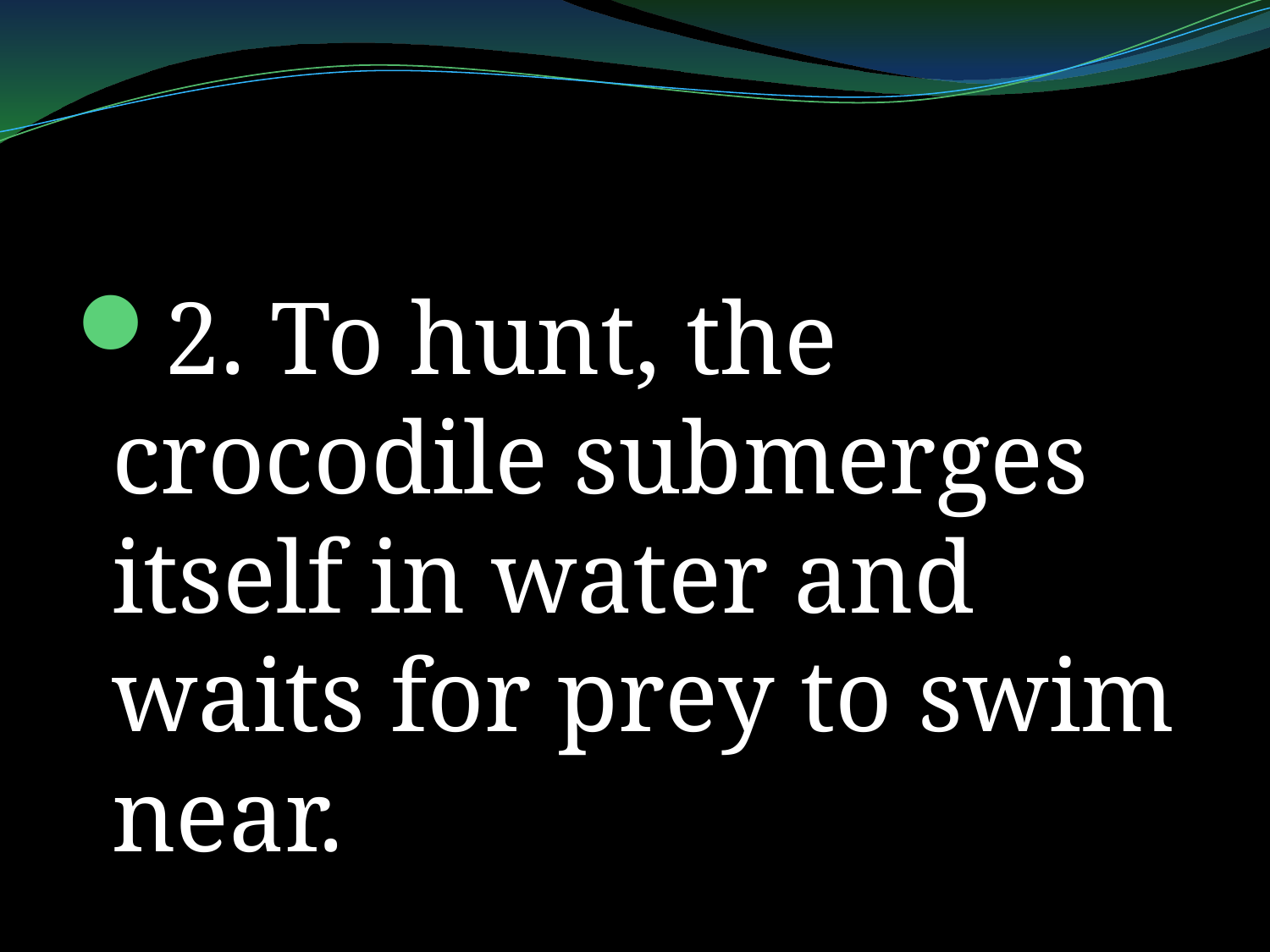

#
2. To hunt, the crocodile submerges itself in water and  waits for prey to swim near.